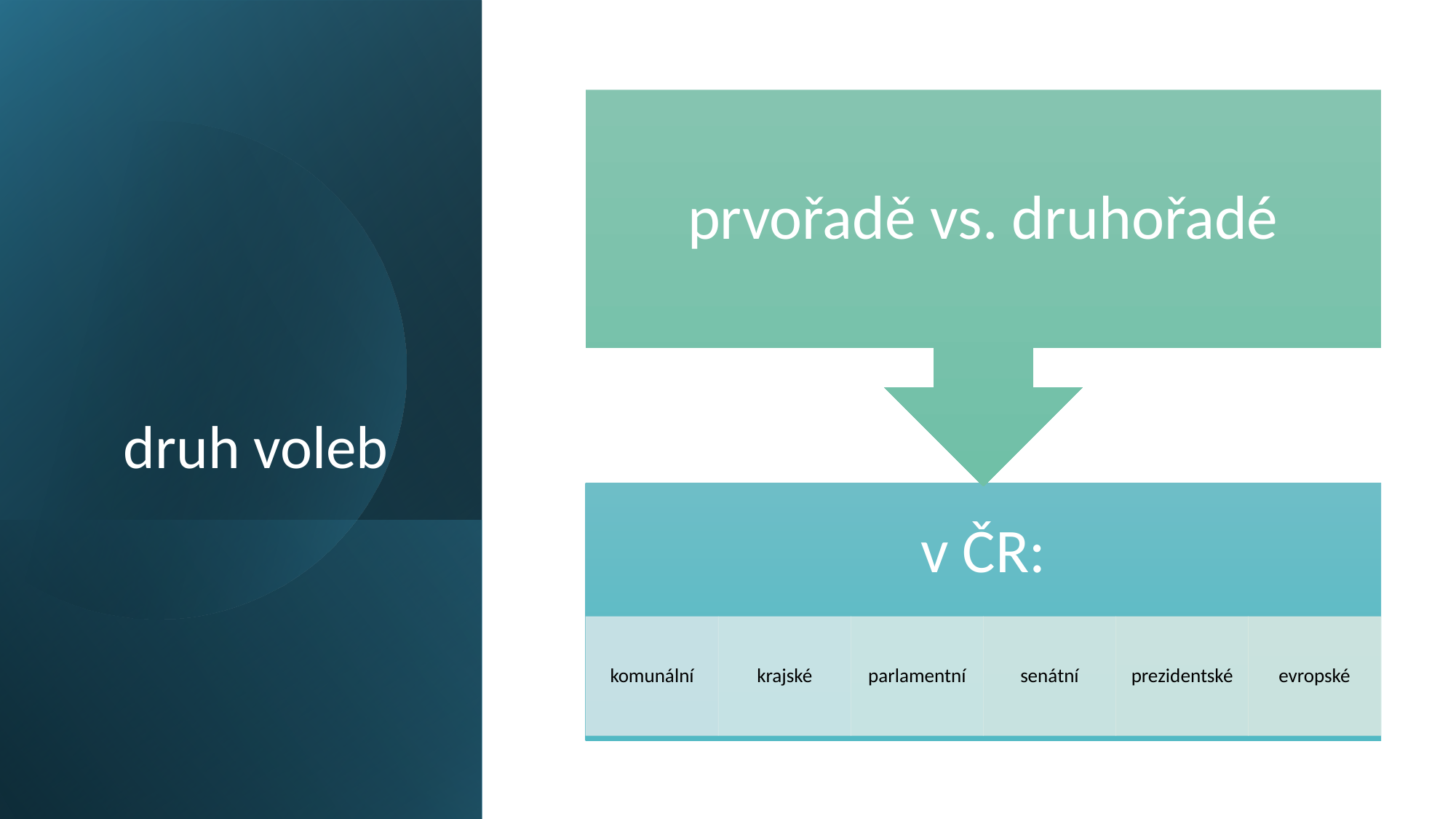

v ČR:
komunální
krajské
parlamentní
senátní
prezidentské
evropské
prvořadě vs. druhořadé

# druh voleb